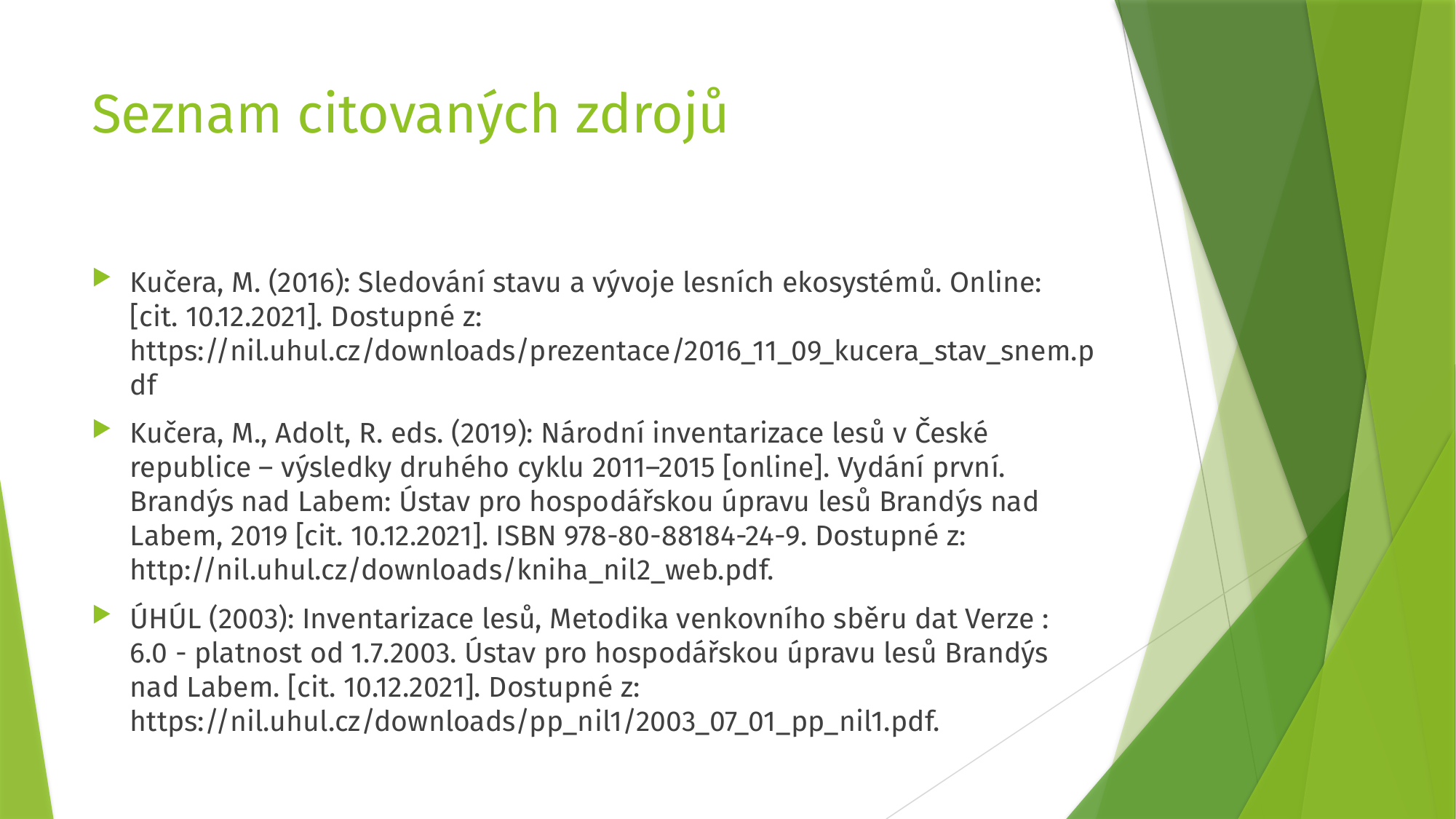

# Seznam citovaných zdrojů
Kučera, M. (2016): Sledování stavu a vývoje lesních ekosystémů. Online: [cit. 10.12.2021]. Dostupné z: https://nil.uhul.cz/downloads/prezentace/2016_11_09_kucera_stav_snem.pdf
Kučera, M., Adolt, R. eds. (2019): Národní inventarizace lesů v České republice – výsledky druhého cyklu 2011–2015 [online]. Vydání první. Brandýs nad Labem: Ústav pro hospodářskou úpravu lesů Brandýs nad Labem, 2019 [cit. 10.12.2021]. ISBN 978-80-88184-24-9. Dostupné z: http://nil.uhul.cz/downloads/kniha_nil2_web.pdf.
ÚHÚL (2003): Inventarizace lesů, Metodika venkovního sběru dat Verze : 6.0 - platnost od 1.7.2003. Ústav pro hospodářskou úpravu lesů Brandýs nad Labem. [cit. 10.12.2021]. Dostupné z: https://nil.uhul.cz/downloads/pp_nil1/2003_07_01_pp_nil1.pdf.